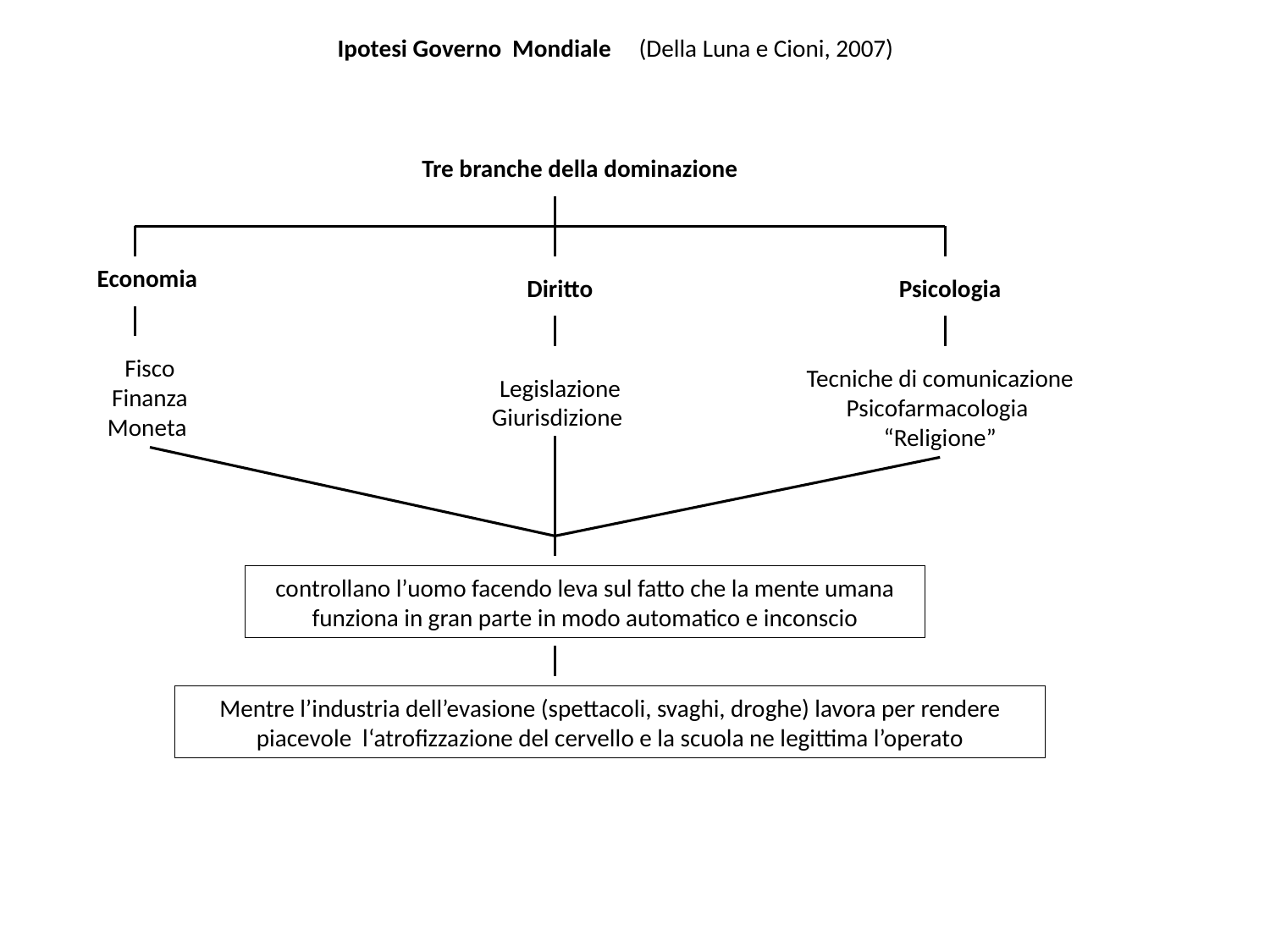

Ipotesi Governo  Mondiale     (Della Luna e Cioni, 2007)
Tre branche della dominazione
Economia
Diritto
Psicologia
Fisco
Finanza
Moneta
Tecniche di comunicazione
Psicofarmacologia
“Religione”
Legislazione
Giurisdizione
controllano l’uomo facendo leva sul fatto che la mente umana funziona in gran parte in modo automatico e inconscio
Mentre l’industria dell’evasione (spettacoli, svaghi, droghe) lavora per rendere piacevole  l‘atrofizzazione del cervello e la scuola ne legittima l’operato